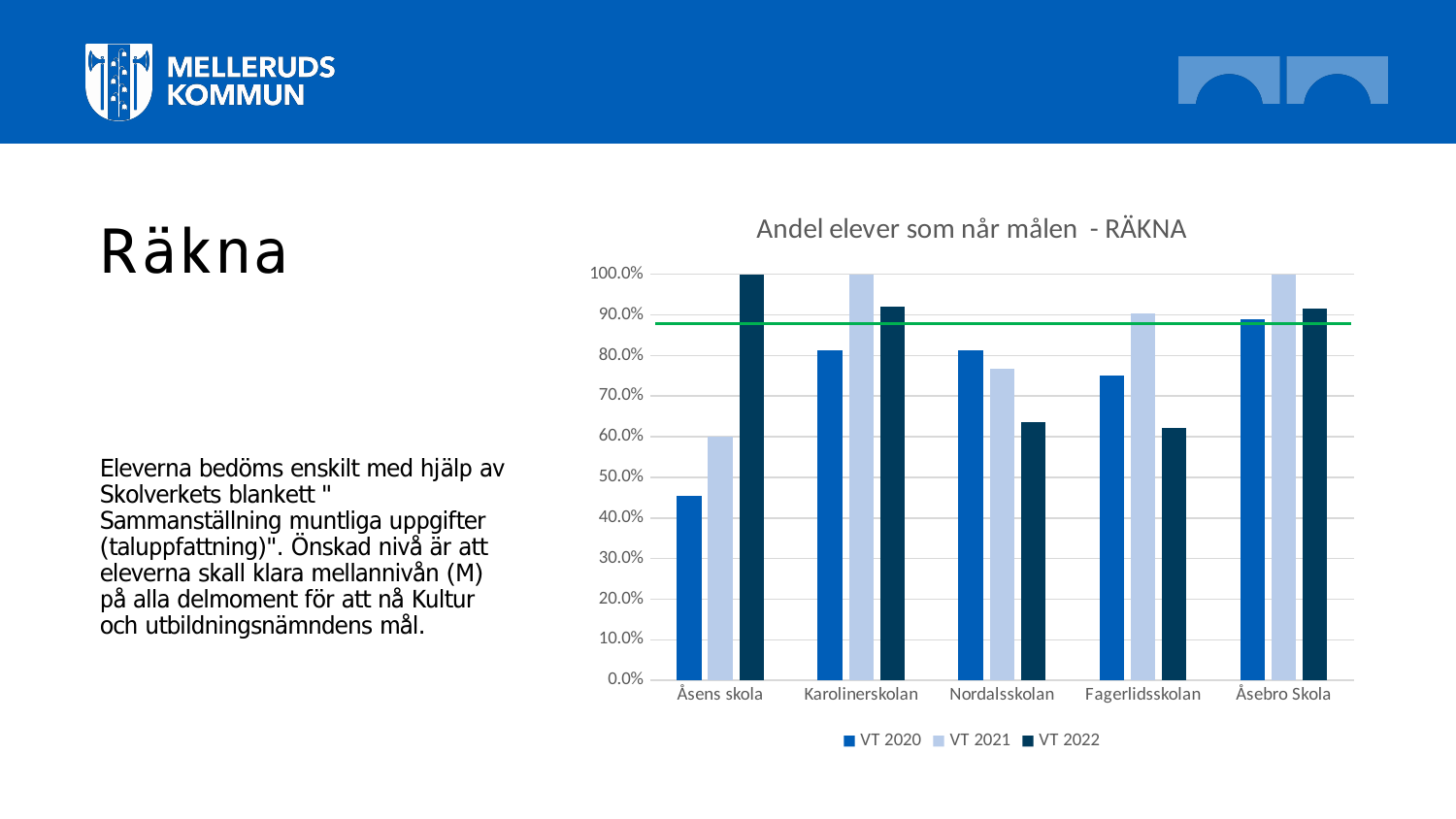

# Räkna

### Chart: Andel elever som når målen  - RÄKNA

| Category | VT 2020 | VT 2021 | VT 2022 |
|---|---|---|---|
| Åsens skola | 0.45454545454545453 | 0.6 | 1.0 |
| Karolinerskolan | 0.8125 | 1.0 | 0.92 |
| Nordalsskolan | 0.8125 | 0.7666666666666667 | 0.6363636363636364 |
| Fagerlidsskolan | 0.75 | 0.9047619047619048 | 0.6206896551724138 |
| Åsebro Skola | 0.8888888888888888 | 1.0 | 0.9166666666666666 |
Eleverna bedöms enskilt med hjälp av Skolverkets blankett " Sammanställning muntliga uppgifter (taluppfattning)". Önskad nivå är att eleverna skall klara mellannivån (M) på alla delmoment för att nå Kultur och utbildningsnämndens mål.